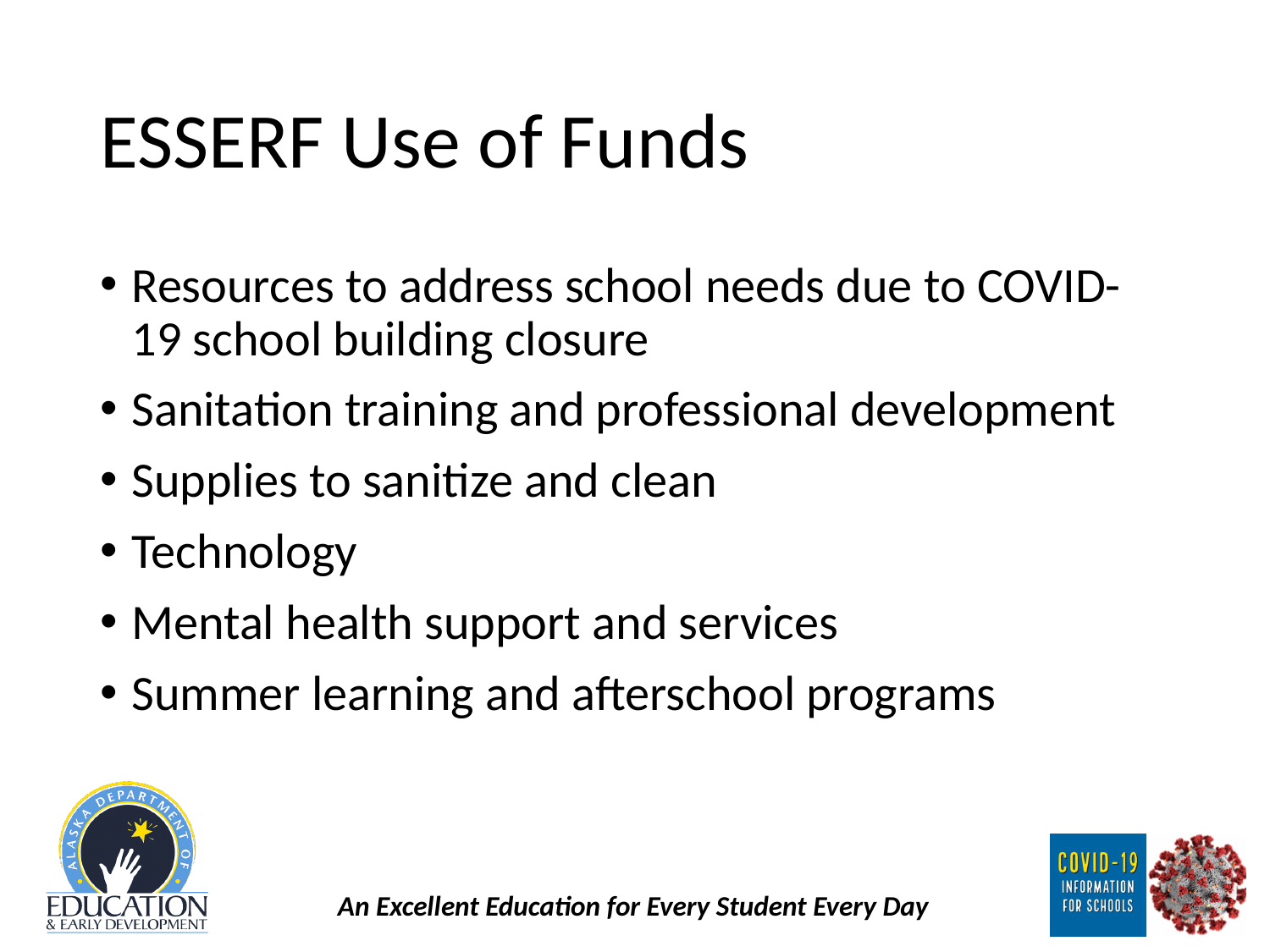

# ESSERF Use of Funds
Resources to address school needs due to COVID-19 school building closure
Sanitation training and professional development
Supplies to sanitize and clean
Technology
Mental health support and services
Summer learning and afterschool programs